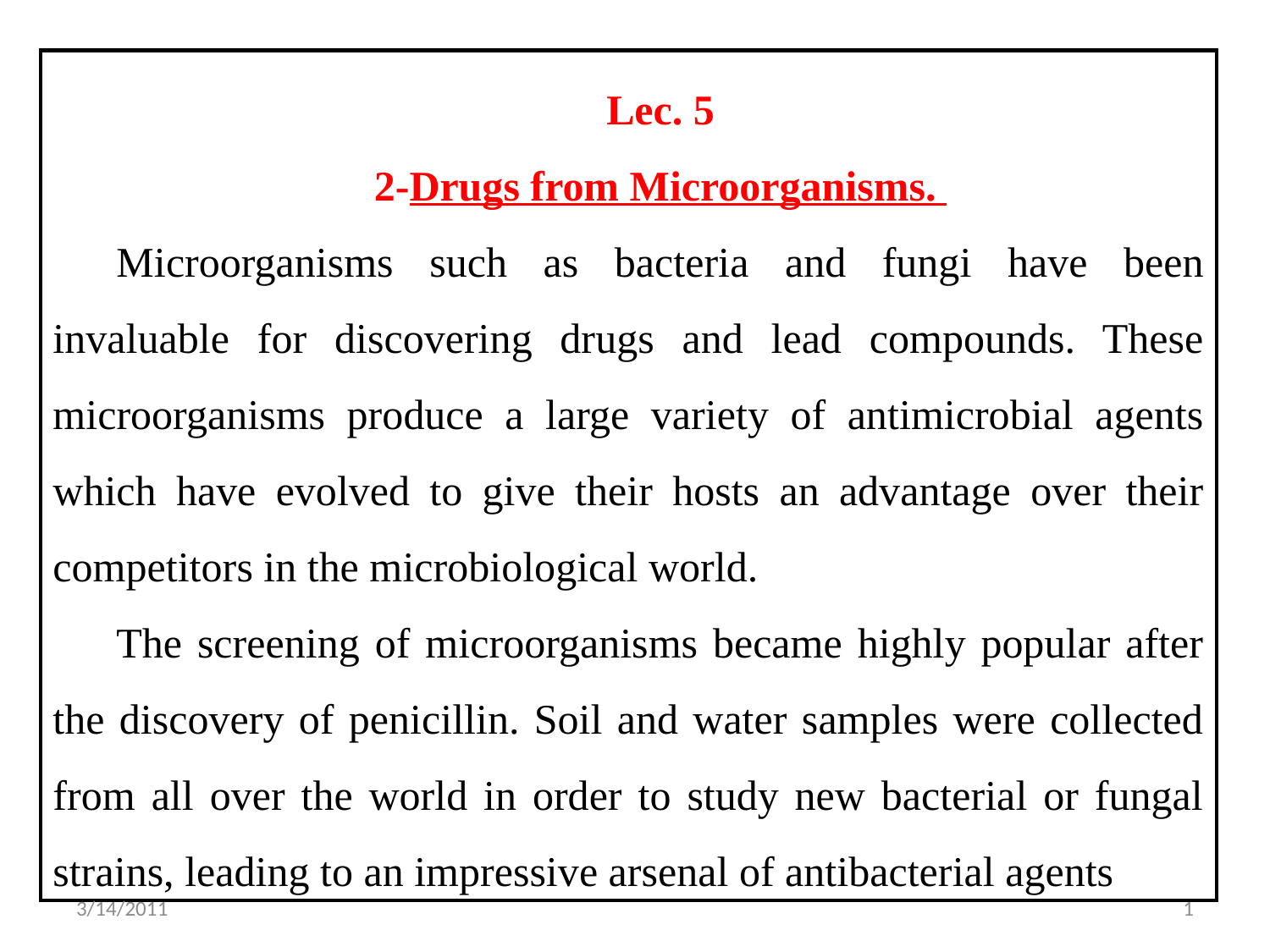

Lec. 5
2-Drugs from Microorganisms.
Microorganisms such as bacteria and fungi have been invaluable for discovering drugs and lead compounds. These microorganisms produce a large variety of antimicrobial agents which have evolved to give their hosts an advantage over their competitors in the microbiological world.
The screening of microorganisms became highly popular after the discovery of penicillin. Soil and water samples were collected from all over the world in order to study new bacterial or fungal strains, leading to an impressive arsenal of antibacterial agents
3/14/2011
1